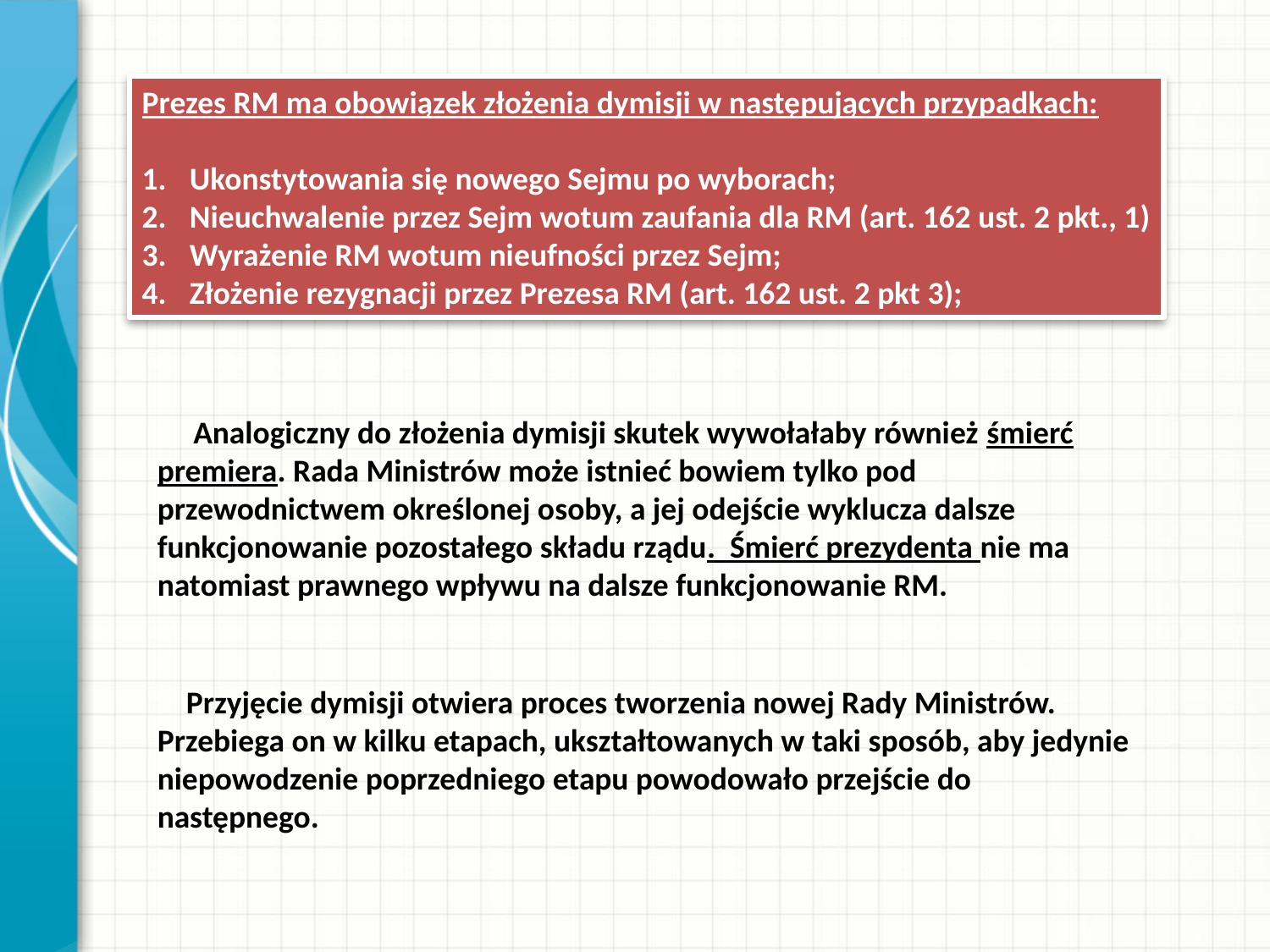

Prezes RM ma obowiązek złożenia dymisji w następujących przypadkach:

Ukonstytowania się nowego Sejmu po wyborach;
Nieuchwalenie przez Sejm wotum zaufania dla RM (art. 162 ust. 2 pkt., 1)
Wyrażenie RM wotum nieufności przez Sejm;
Złożenie rezygnacji przez Prezesa RM (art. 162 ust. 2 pkt 3);
     Analogiczny do złożenia dymisji skutek wywołałaby również śmierć premiera. Rada Ministrów może istnieć bowiem tylko pod przewodnictwem określonej osoby, a jej odejście wyklucza dalsze funkcjonowanie pozostałego składu rządu.  Śmierć prezydenta nie ma natomiast prawnego wpływu na dalsze funkcjonowanie RM.
    Przyjęcie dymisji otwiera proces tworzenia nowej Rady Ministrów. Przebiega on w kilku etapach, ukształtowanych w taki sposób, aby jedynie niepowodzenie poprzedniego etapu powodowało przejście do następnego.